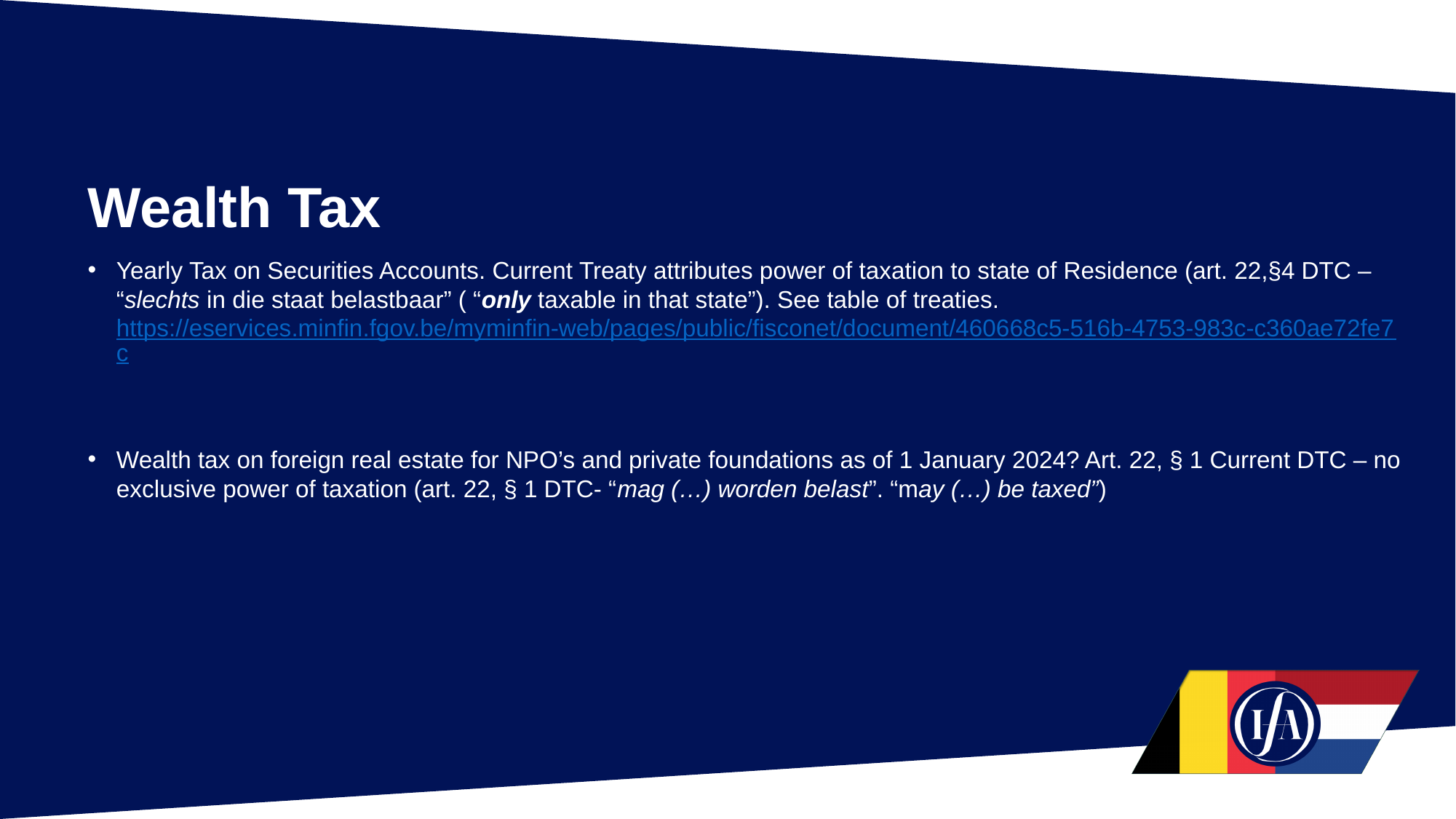

# Wealth Tax
Yearly Tax on Securities Accounts. Current Treaty attributes power of taxation to state of Residence (art. 22,§4 DTC – “slechts in die staat belastbaar” ( “only taxable in that state”). See table of treaties. https://eservices.minfin.fgov.be/myminfin-web/pages/public/fisconet/document/460668c5-516b-4753-983c-c360ae72fe7c

Wealth tax on foreign real estate for NPO’s and private foundations as of 1 January 2024? Art. 22, § 1 Current DTC – no exclusive power of taxation (art. 22, § 1 DTC- “mag (…) worden belast”. “may (…) be taxed”)